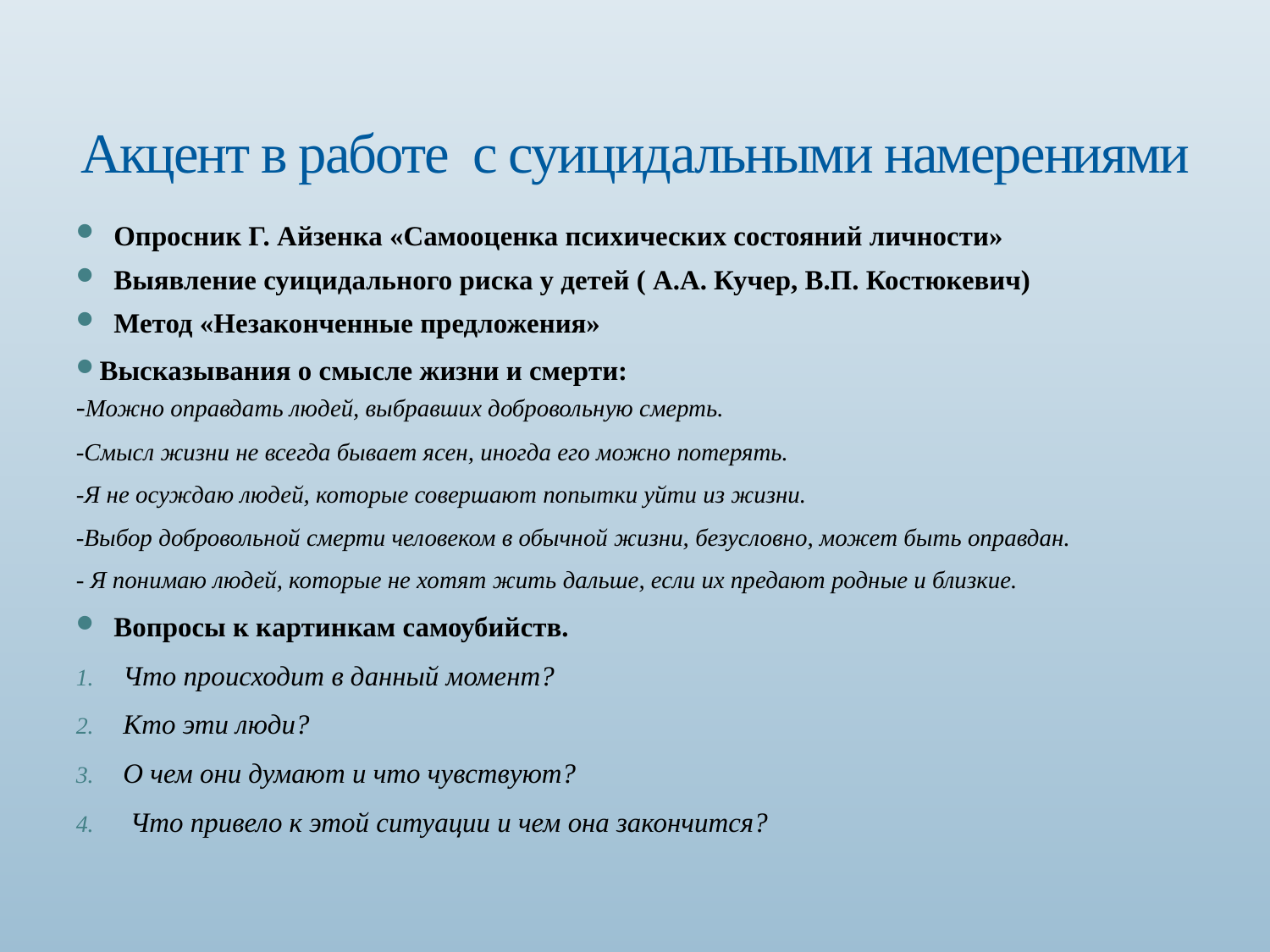

# Акцент в работе  с суицидальными намерениями
Опросник Г. Айзенка «Самооценка психических состояний личности»
Выявление суицидального риска у детей ( А.А. Кучер, В.П. Костюкевич)
Метод «Незаконченные предложения»
Высказывания о смысле жизни и смерти:
-Можно оправдать людей, выбравших добровольную смерть.
-Смысл жизни не всегда бывает ясен, иногда его можно потерять.
-Я не осуждаю людей, которые совершают попытки уйти из жизни.
-Выбор добровольной смерти человеком в обычной жизни, безусловно, может быть оправдан.
- Я понимаю людей, которые не хотят жить дальше, если их предают родные и близкие.
Вопросы к картинкам самоубийств.
Что происходит в данный момент?
Кто эти люди?
О чем они думают и что чувствуют?
 Что привело к этой ситуации и чем она закончится?